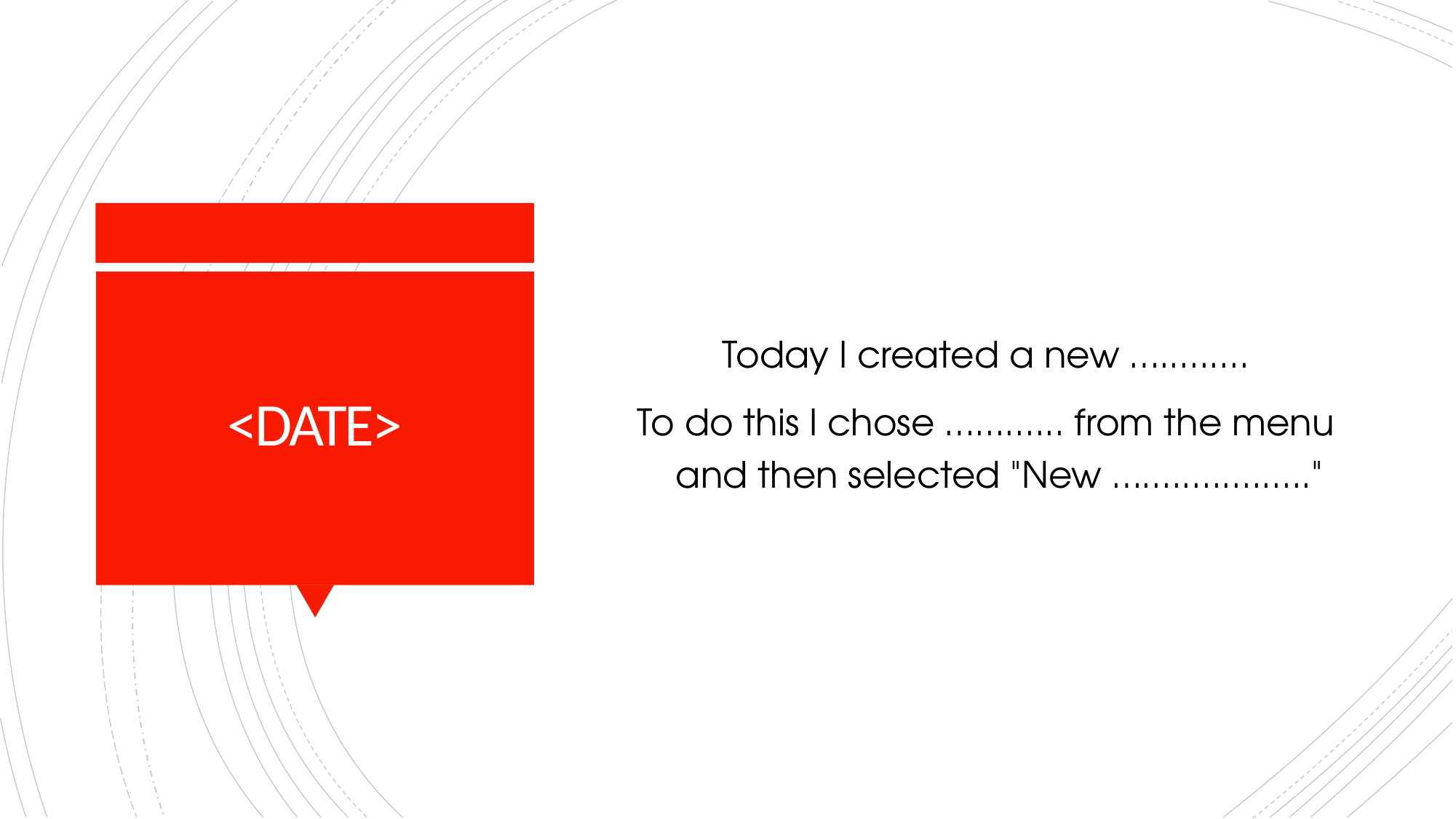

Today I created a new ….........
To do this I chose …......... from the menu and then selected "New …................."
# <DATE>